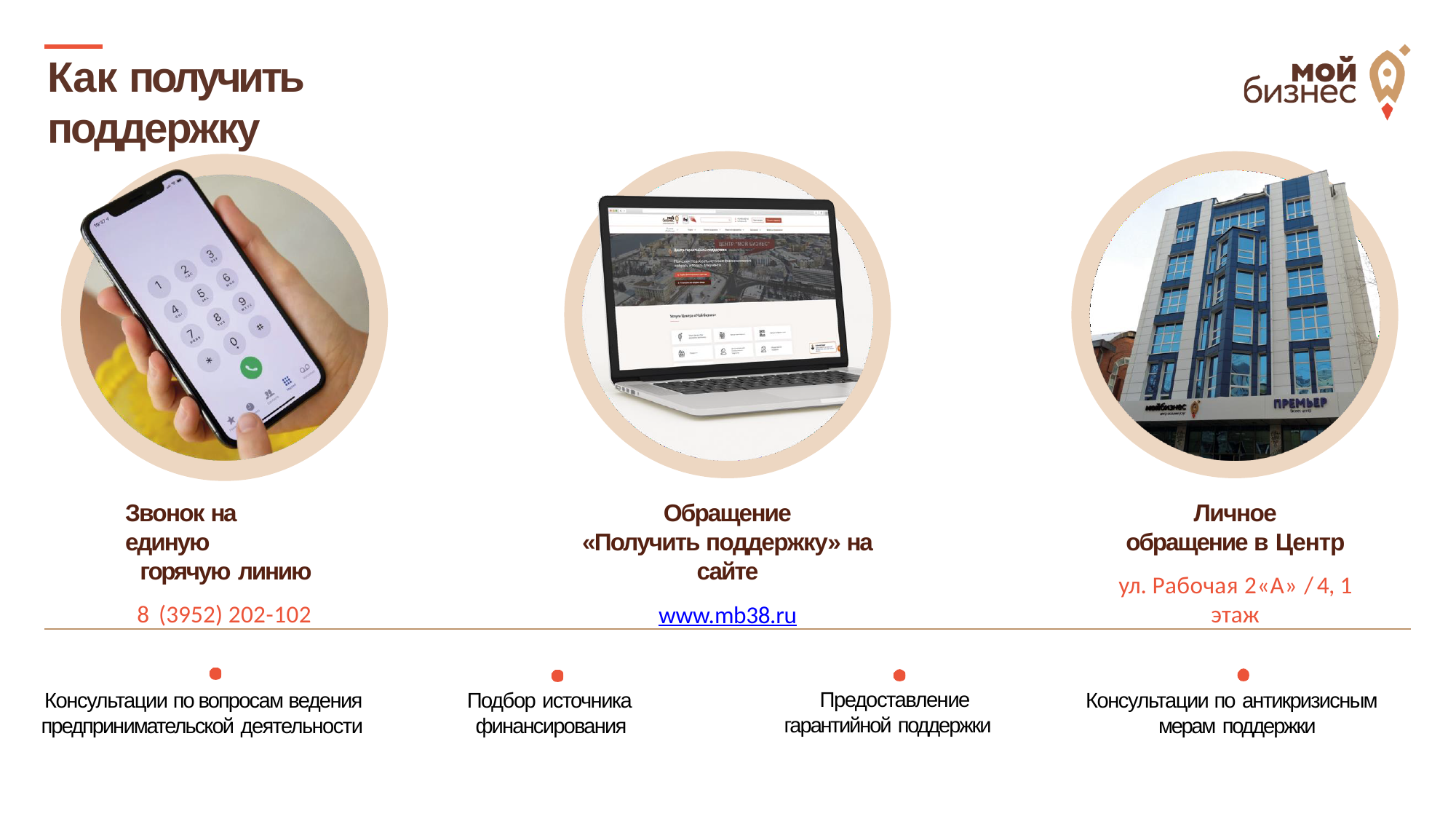

# Как получить поддержку

Звонок на единую
горячую линию
8 (3952) 202-102
Личное
обращение в Центр
ул. Рабочая 2«А» / 4, 1 этаж
Обращение
«Получить поддержку» на сайте
www.mb38.ru

Предоставление  гарантийной поддержки
Подбор источника  финансирования
Консультации по антикризисным  мерам поддержки
Консультации по вопросам ведения  предпринимательской деятельности